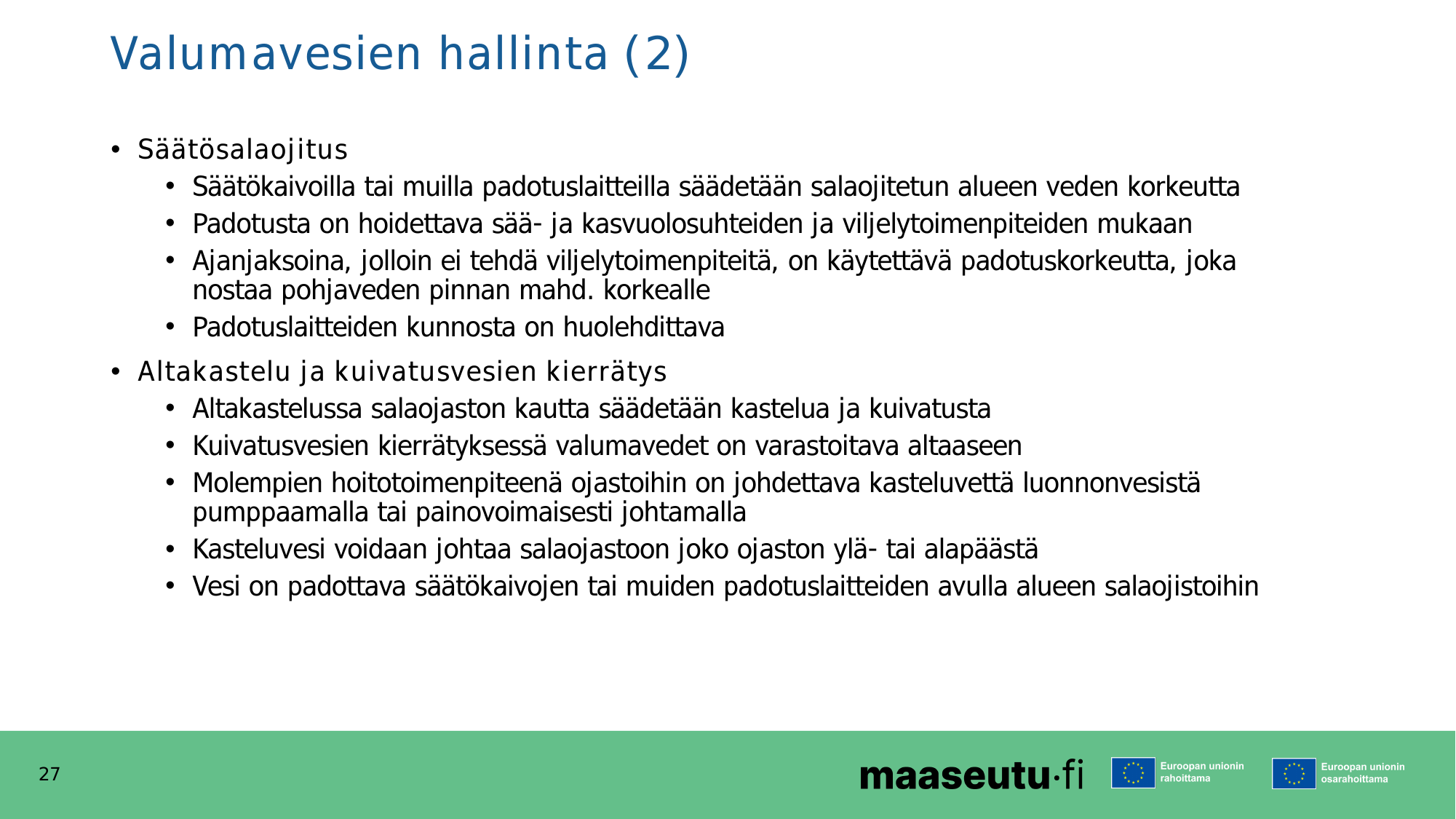

# Valumavesien hallinta (2)
Säätösalaojitus
Säätökaivoilla tai muilla padotuslaitteilla säädetään salaojitetun alueen veden korkeutta
Padotusta on hoidettava sää- ja kasvuolosuhteiden ja viljelytoimenpiteiden mukaan
Ajanjaksoina, jolloin ei tehdä viljelytoimenpiteitä, on käytettävä padotuskorkeutta, joka nostaa pohjaveden pinnan mahd. korkealle
Padotuslaitteiden kunnosta on huolehdittava
Altakastelu ja kuivatusvesien kierrätys
Altakastelussa salaojaston kautta säädetään kastelua ja kuivatusta
Kuivatusvesien kierrätyksessä valumavedet on varastoitava altaaseen
Molempien hoitotoimenpiteenä ojastoihin on johdettava kasteluvettä luonnonvesistä pumppaamalla tai painovoimaisesti johtamalla
Kasteluvesi voidaan johtaa salaojastoon joko ojaston ylä- tai alapäästä
Vesi on padottava säätökaivojen tai muiden padotuslaitteiden avulla alueen salaojistoihin